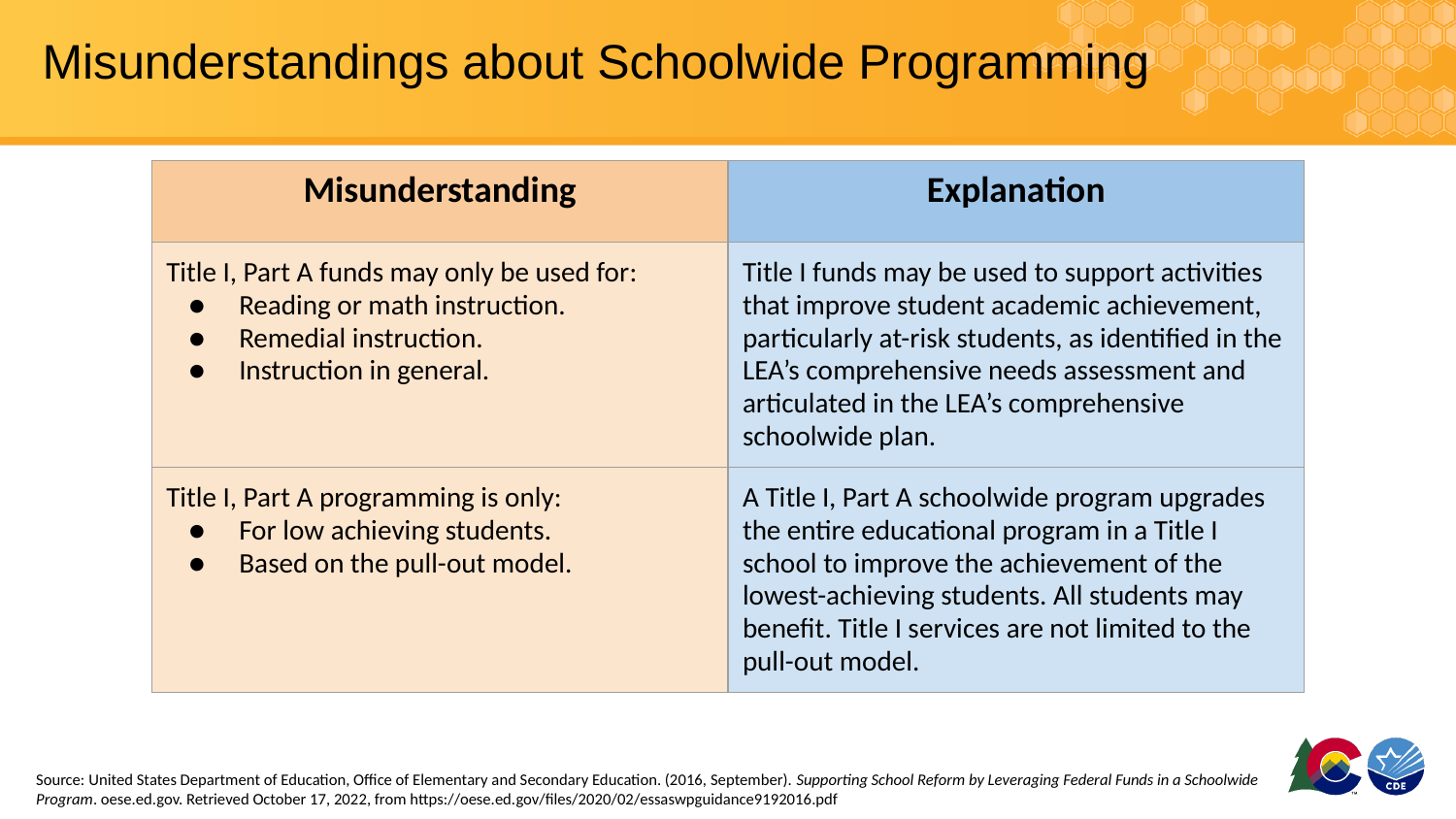

# Misunderstandings about Schoolwide Programming
| Misunderstanding | Explanation |
| --- | --- |
| Title I, Part A funds may only be used for: Reading or math instruction. Remedial instruction. Instruction in general. | Title I funds may be used to support activities that improve student academic achievement, particularly at-risk students, as identified in the LEA’s comprehensive needs assessment and articulated in the LEA’s comprehensive schoolwide plan. |
| Title I, Part A programming is only: For low achieving students. Based on the pull-out model. | A Title I, Part A schoolwide program upgrades the entire educational program in a Title I school to improve the achievement of the lowest-achieving students. All students may benefit. Title I services are not limited to the pull-out model. |
Source: United States Department of Education, Office of Elementary and Secondary Education. (2016, September). Supporting School Reform by Leveraging Federal Funds in a Schoolwide Program. oese.ed.gov. Retrieved October 17, 2022, from https://oese.ed.gov/files/2020/02/essaswpguidance9192016.pdf